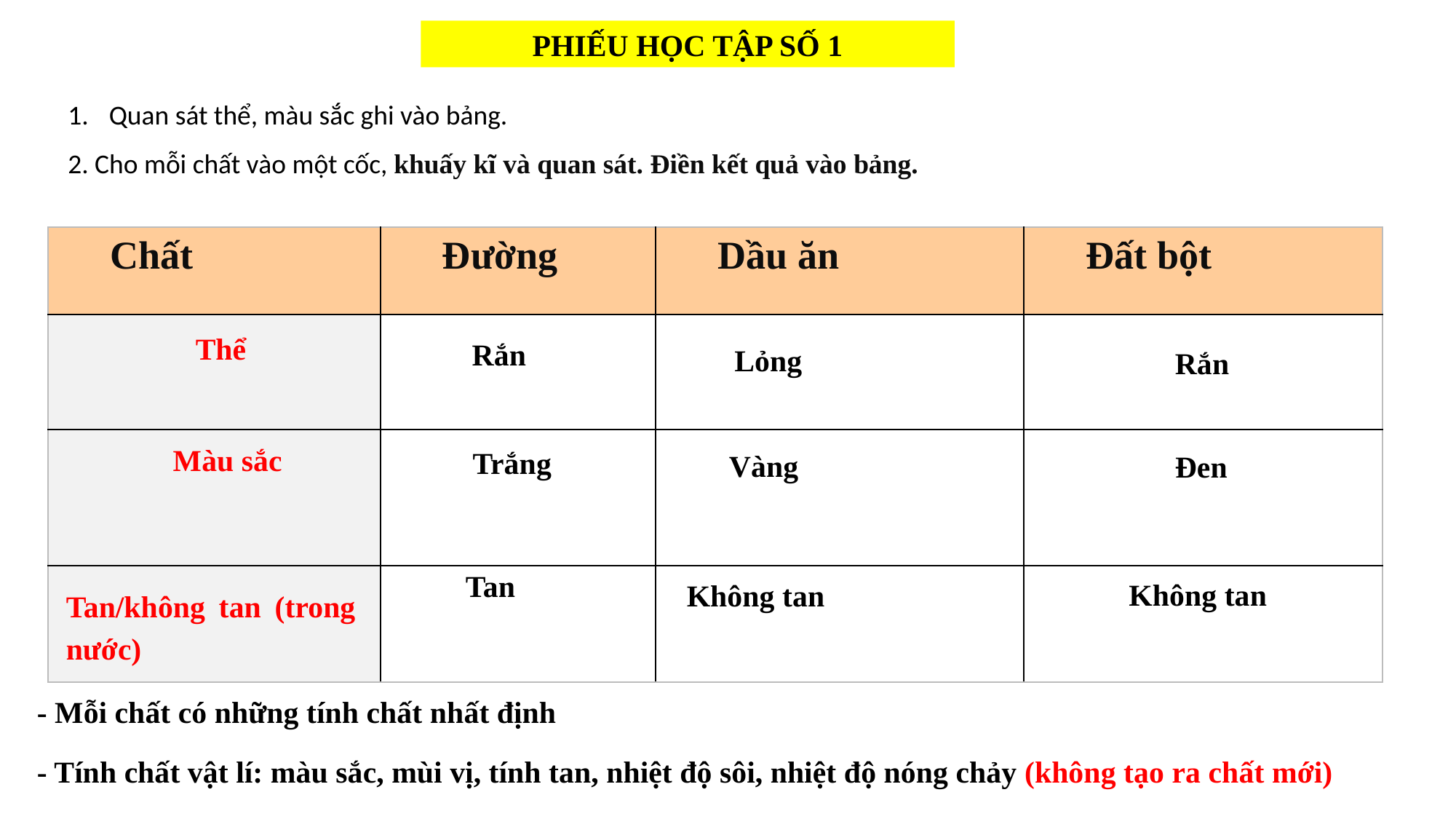

PHIẾU HỌC TẬP SỐ 1
Quan sát thể, màu sắc ghi vào bảng.
2. Cho mỗi chất vào một cốc, khuấy kĩ và quan sát. Điền kết quả vào bảng.
| Chất | Đường | Dầu ăn | Đất bột |
| --- | --- | --- | --- |
|  |  |  |  |
|  |  |  |  |
|  |  |  |  |
Thể
Rắn
Lỏng
Rắn
Màu sắc

Trắng
Vàng
Đen
Tan
Không tan
Không tan
Tan/không tan (trong nước)

- Mỗi chất có những tính chất nhất định
- Tính chất vật lí: màu sắc, mùi vị, tính tan, nhiệt độ sôi, nhiệt độ nóng chảy (không tạo ra chất mới)